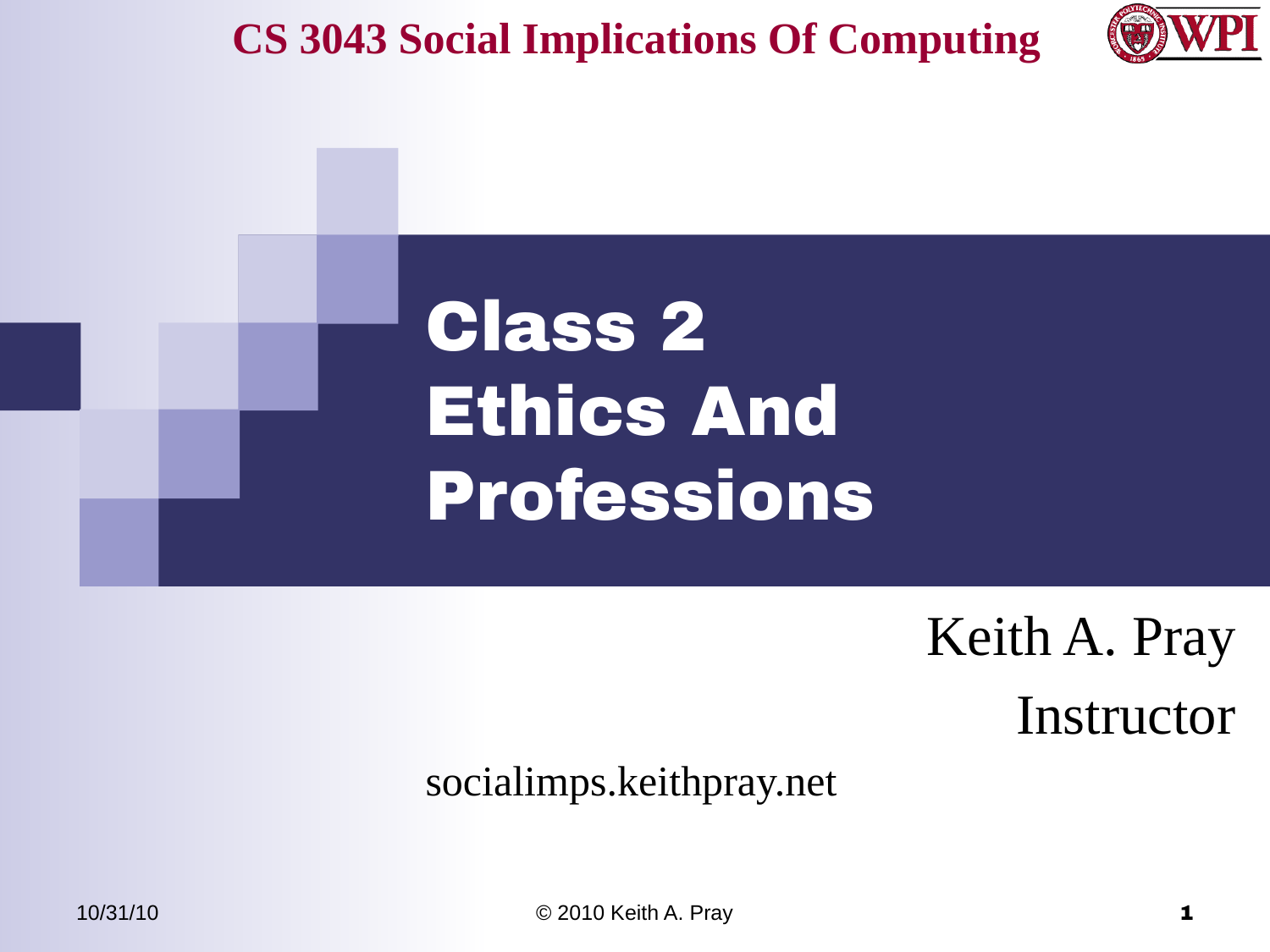

# Class 2 Ethics And Professions
Keith A. Pray
Instructor
socialimps.keithpray.net

10/31/10
© 2010 Keith A. Pray
1